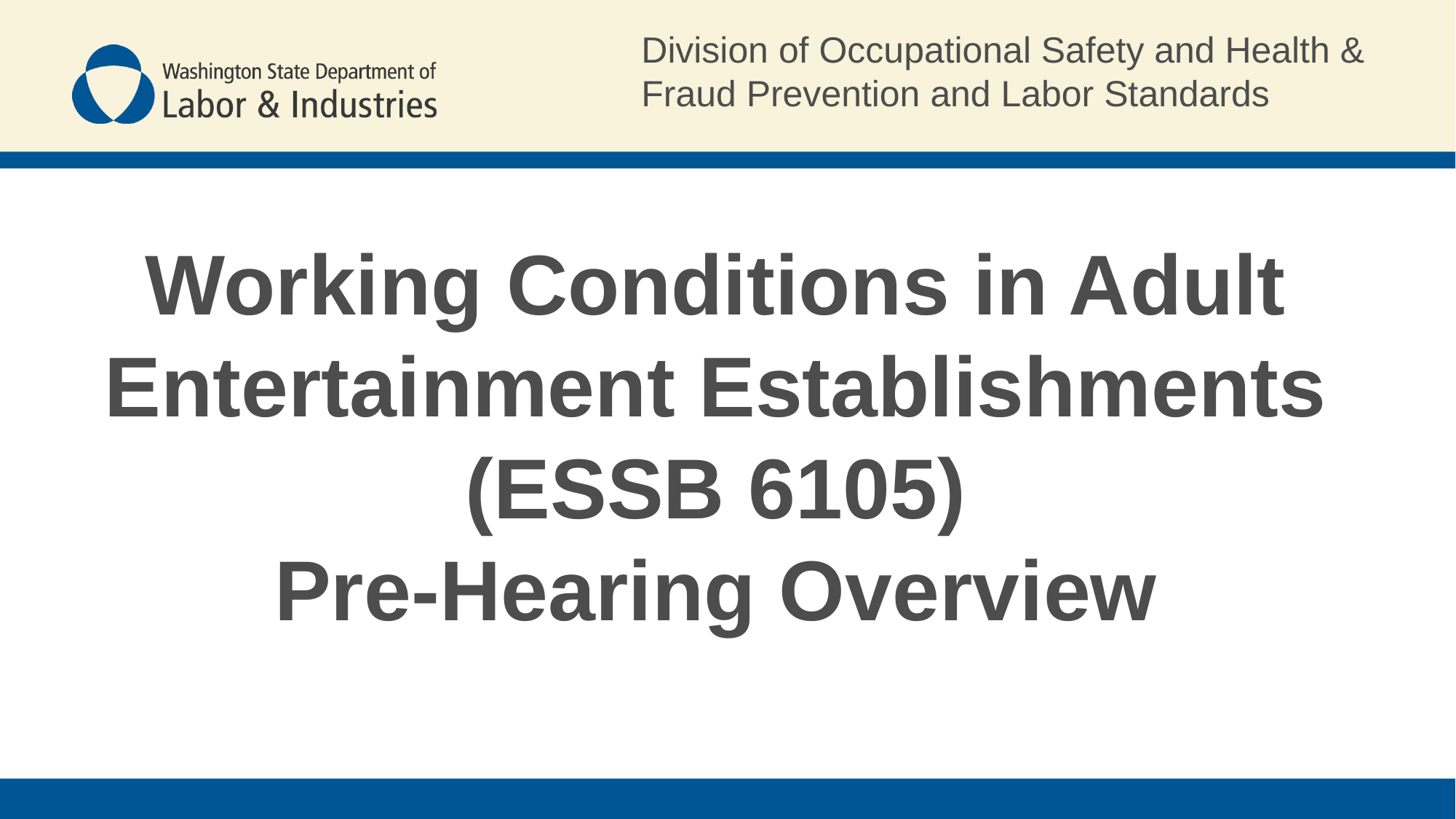

Division of Occupational Safety and Health & Fraud Prevention and Labor Standards
# Working Conditions in Adult Entertainment Establishments (ESSB 6105) Pre-Hearing Overview